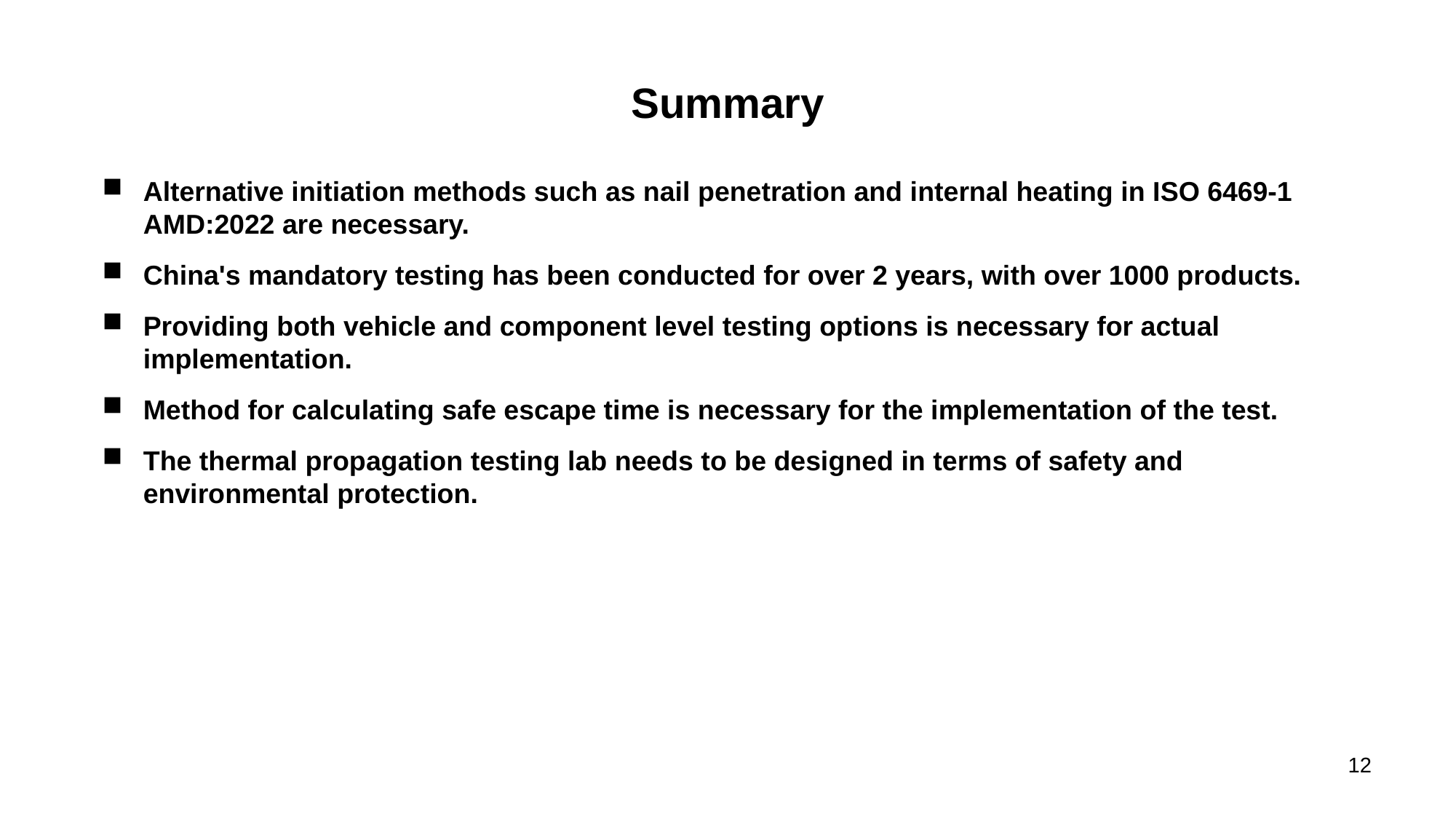

12
# Summary
Alternative initiation methods such as nail penetration and internal heating in ISO 6469-1 AMD:2022 are necessary.
China's mandatory testing has been conducted for over 2 years, with over 1000 products.
Providing both vehicle and component level testing options is necessary for actual implementation.
Method for calculating safe escape time is necessary for the implementation of the test.
The thermal propagation testing lab needs to be designed in terms of safety and environmental protection.